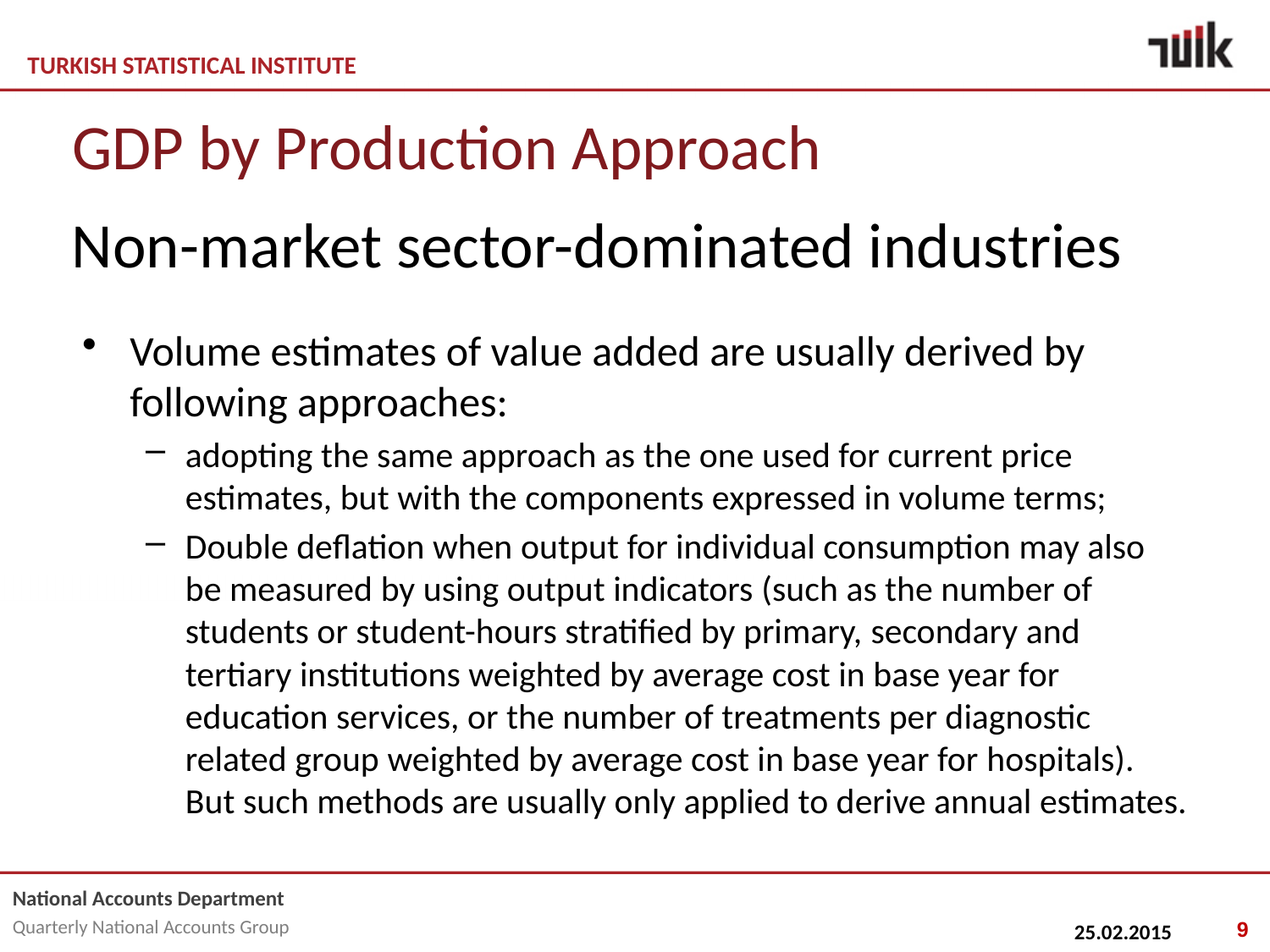

# GDP by Production Approach
Non-market sector-dominated industries
Volume estimates of value added are usually derived by following approaches:
adopting the same approach as the one used for current price estimates, but with the components expressed in volume terms;
Double deflation when output for individual consumption may also be measured by using output indicators (such as the number of students or student-hours stratified by primary, secondary and tertiary institutions weighted by average cost in base year for education services, or the number of treatments per diagnostic related group weighted by average cost in base year for hospitals). But such methods are usually only applied to derive annual estimates.

9
25.02.2015